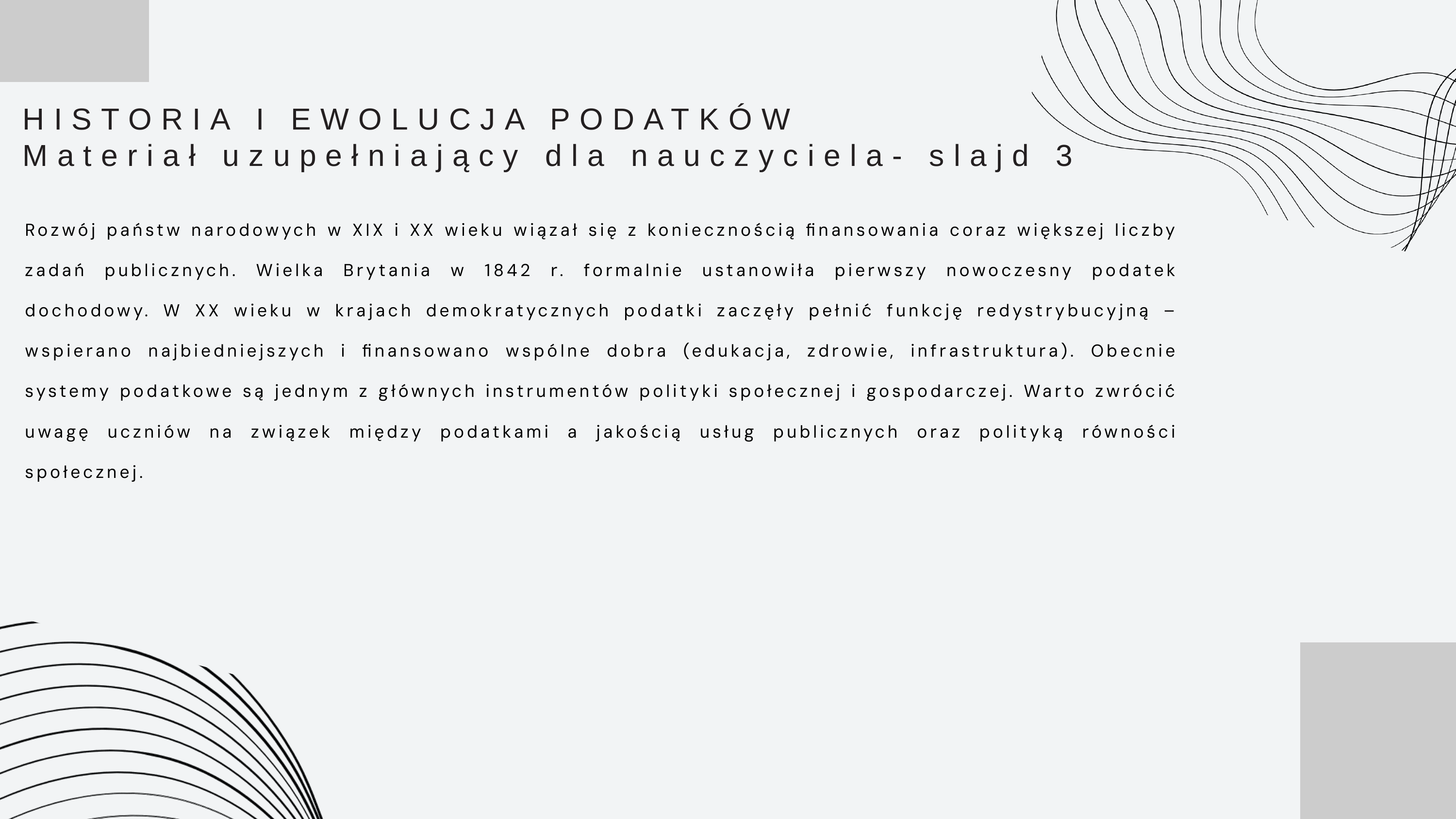

HISTORIA I EWOLUCJA PODATKÓW
Materiał uzupełniający dla nauczyciela- slajd 3

Rozwój państw narodowych w XIX i XX wieku wiązał się z koniecznością finansowania coraz większej liczby zadań publicznych. Wielka Brytania w 1842 r. formalnie ustanowiła pierwszy nowoczesny podatek dochodowy. W XX wieku w krajach demokratycznych podatki zaczęły pełnić funkcję redystrybucyjną – wspierano najbiedniejszych i finansowano wspólne dobra (edukacja, zdrowie, infrastruktura). Obecnie systemy podatkowe są jednym z głównych instrumentów polityki społecznej i gospodarczej. Warto zwrócić uwagę uczniów na związek między podatkami a jakością usług publicznych oraz polityką równości społecznej.